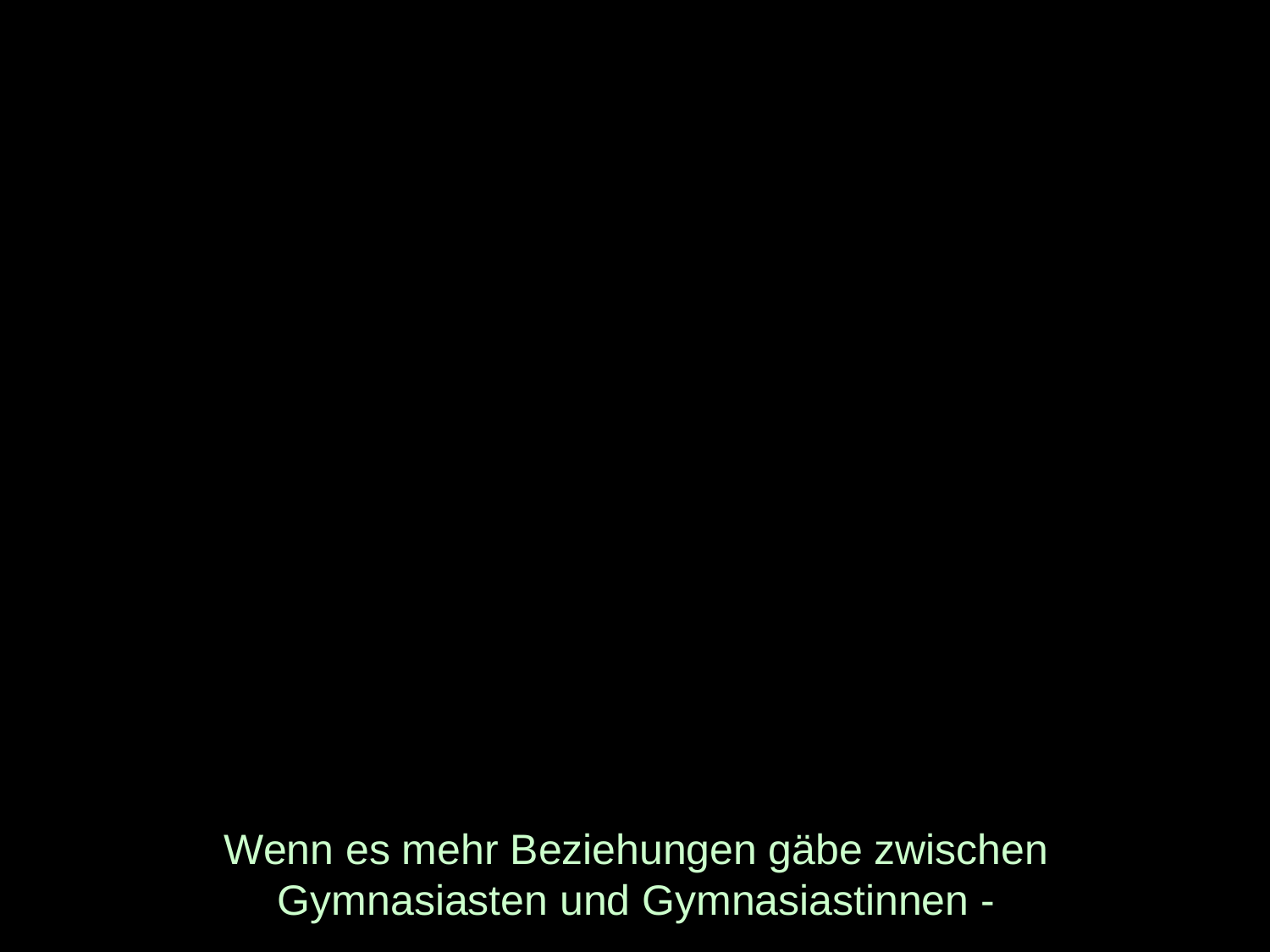

# Wenn es mehr Beziehungen gäbe zwischen Gymnasiasten und Gymnasiastinnen -